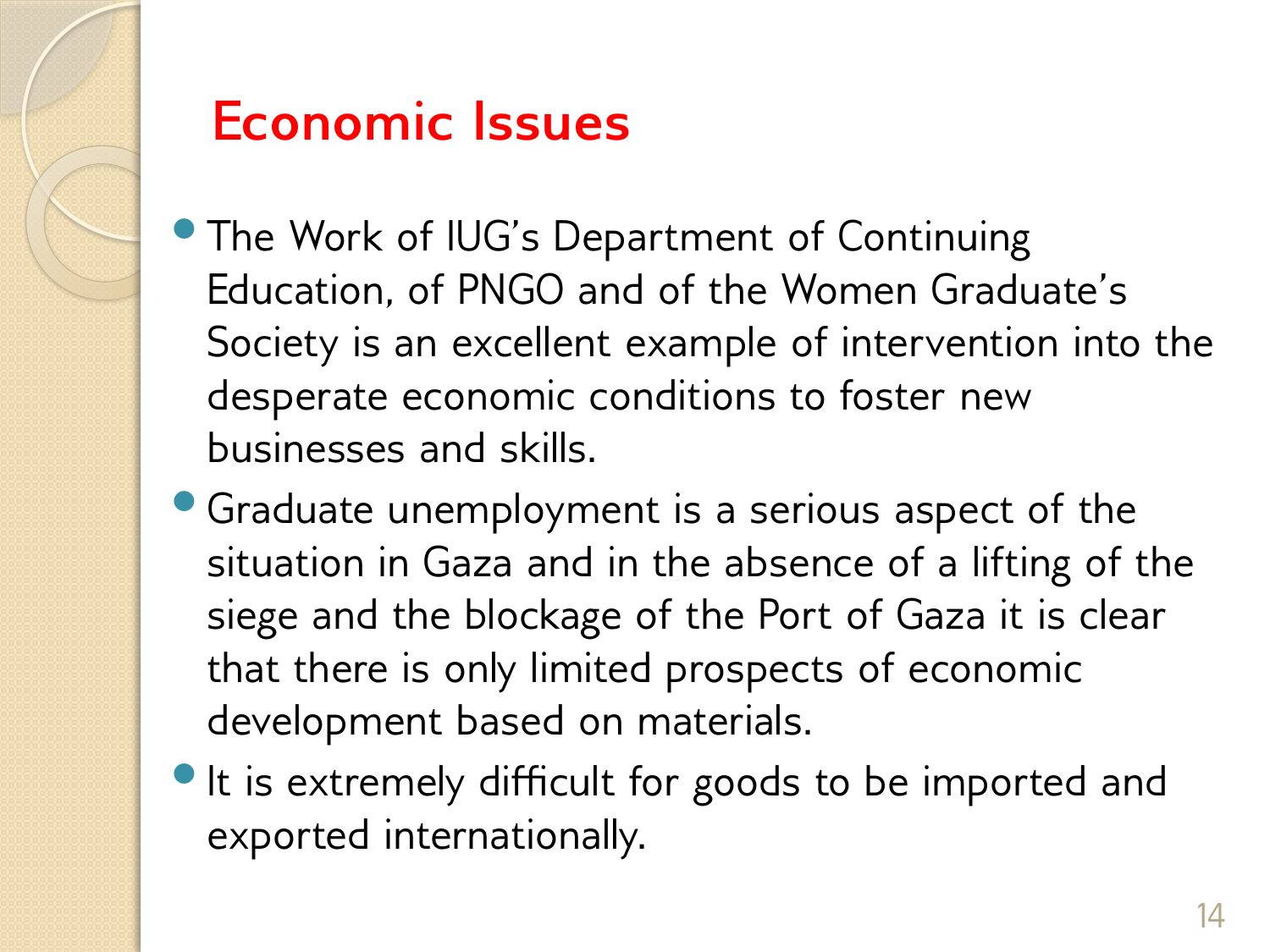

# Economic Issues
The Work of IUG’s Department of Continuing Education, of PNGO and of the Women Graduate’s Society is an excellent example of intervention into the desperate economic conditions to foster new businesses and skills.
Graduate unemployment is a serious aspect of the situation in Gaza and in the absence of a lifting of the siege and the blockage of the Port of Gaza it is clear that there is only limited prospects of economic development based on materials.
It is extremely difficult for goods to be imported and exported internationally.

14